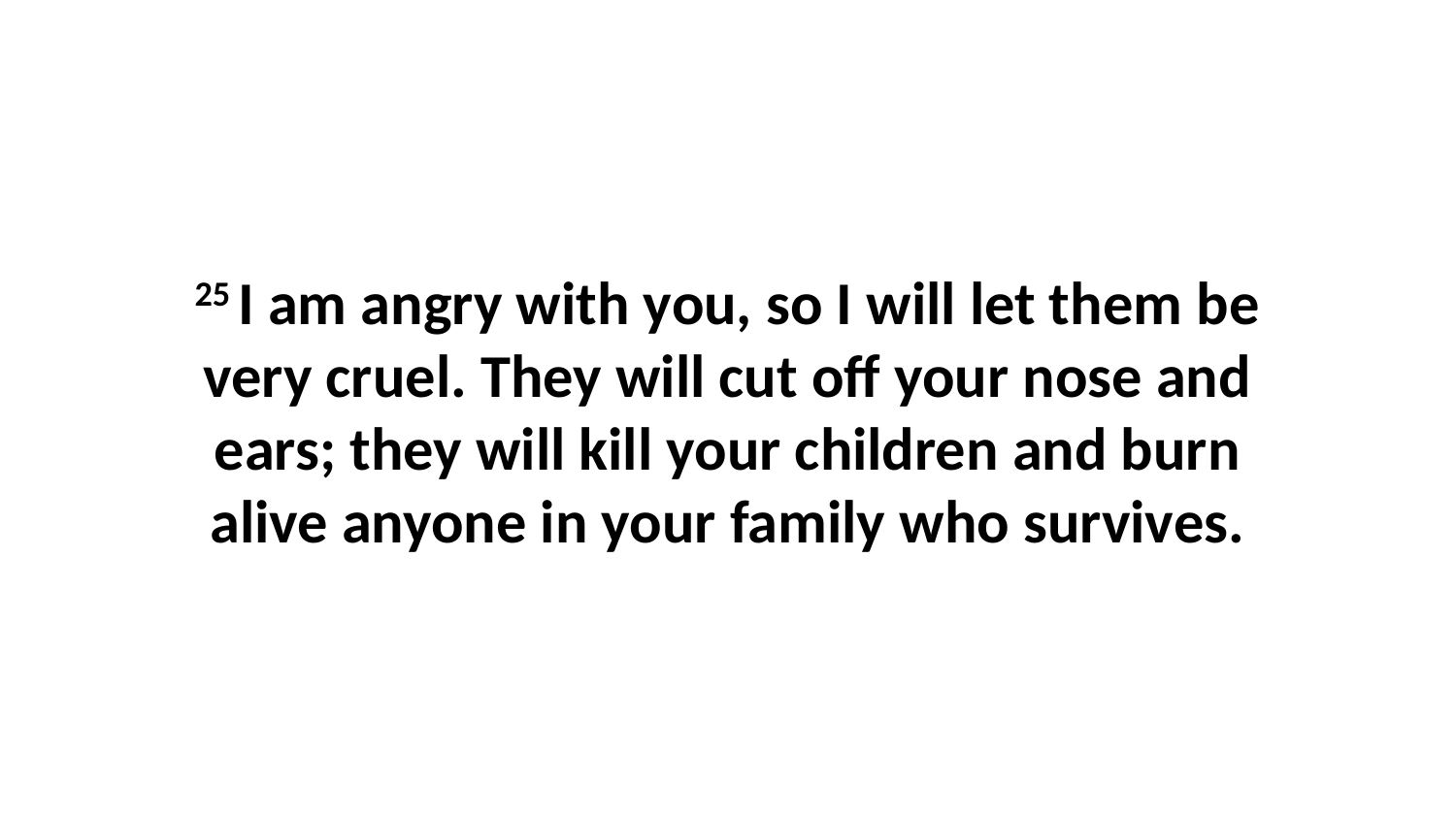

25 I am angry with you, so I will let them be very cruel. They will cut off your nose and ears; they will kill your children and burn alive anyone in your family who survives.